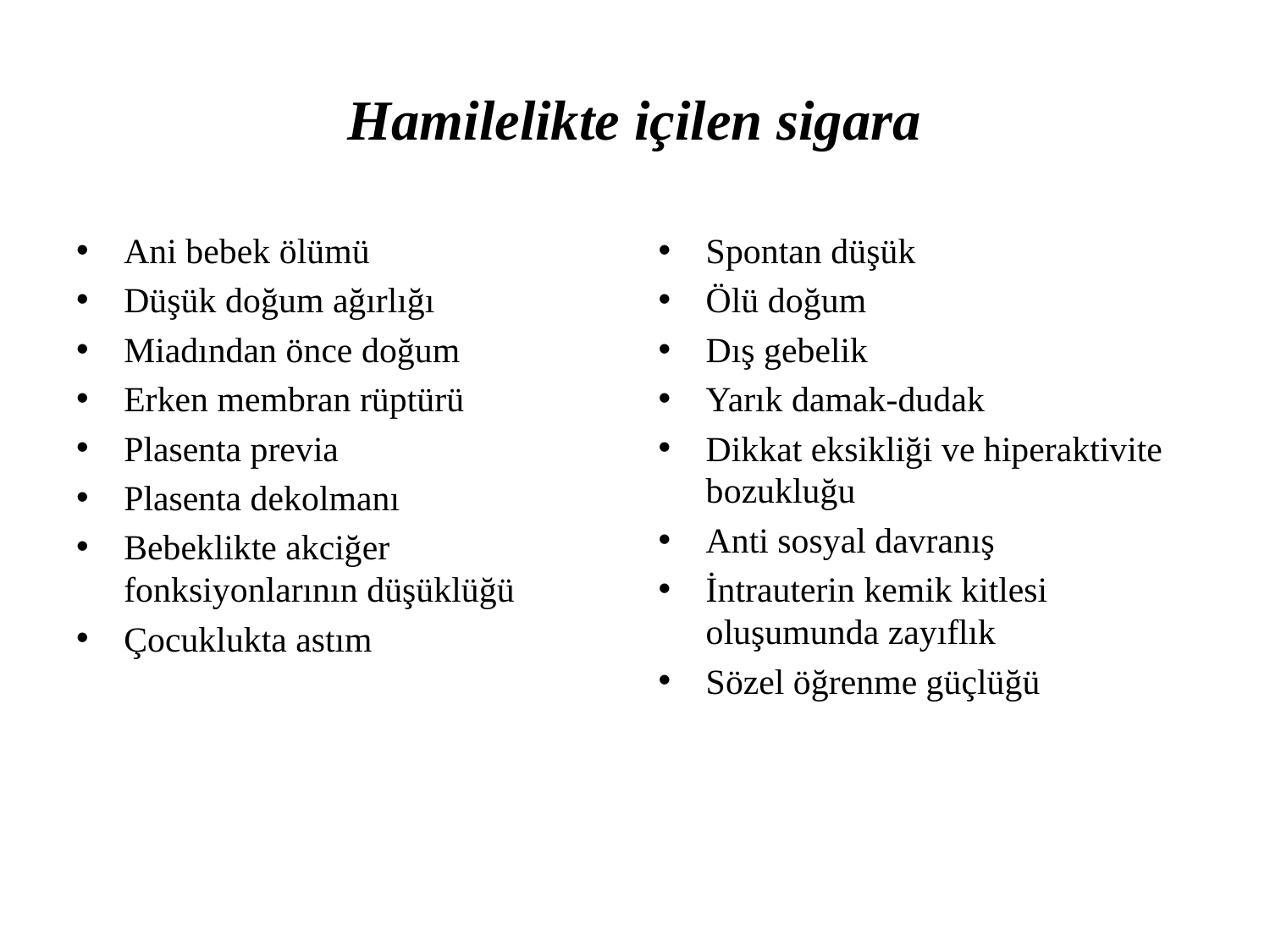

# Hamilelikte içilen sigara
Ani bebek ölümü
Düşük doğum ağırlığı
Miadından önce doğum
Erken membran rüptürü
Plasenta previa
Plasenta dekolmanı
Bebeklikte akciğer fonksiyonlarının düşüklüğü
Çocuklukta astım

Spontan düşük
Ölü doğum
Dış gebelik
Yarık damak-dudak
Dikkat eksikliği ve hiperaktivite bozukluğu
Anti sosyal davranış
İntrauterin kemik kitlesi oluşumunda zayıflık
Sözel öğrenme güçlüğü